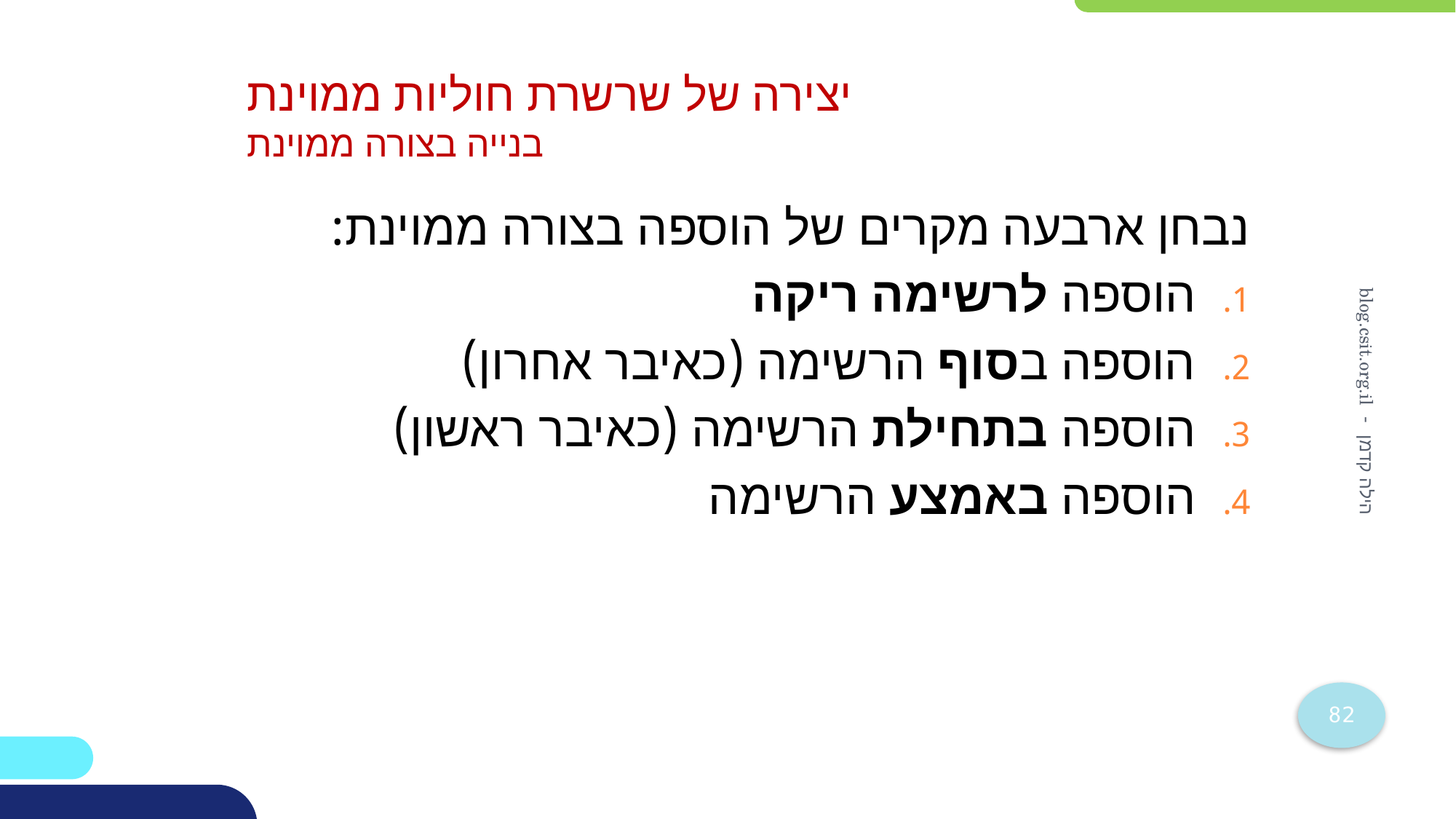

# יצירה של שרשרת חוליות ממוינת בנייה בצורה ממוינת
נבחן ארבעה מקרים של הוספה בצורה ממוינת:
הוספה לרשימה ריקה
הוספה בסוף הרשימה (כאיבר אחרון)
הוספה בתחילת הרשימה (כאיבר ראשון)
הוספה באמצע הרשימה

הילה קדמן  -  blog.csit.org.il
82